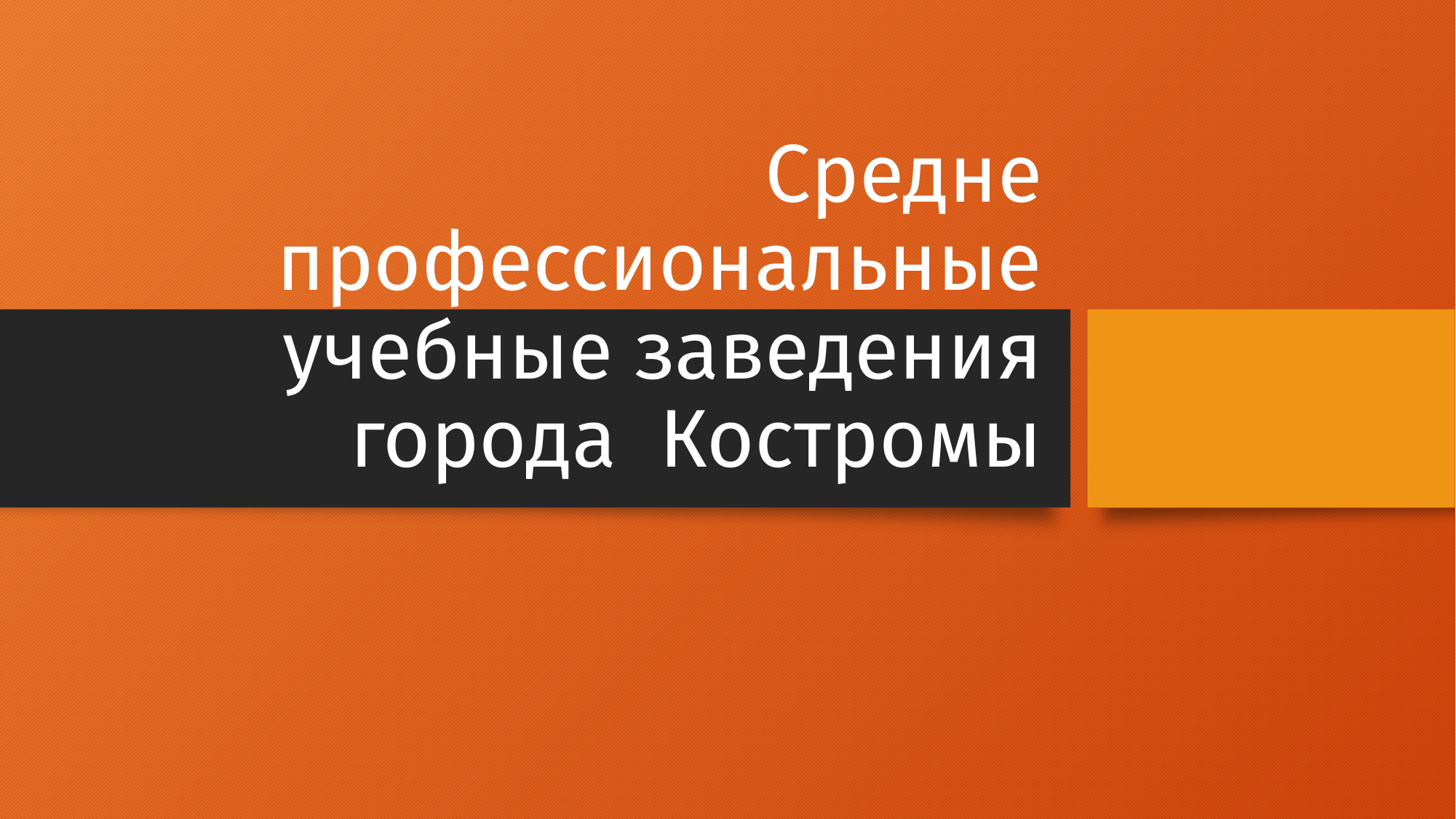

# Средне профессиональные учебные заведения города  Костромы